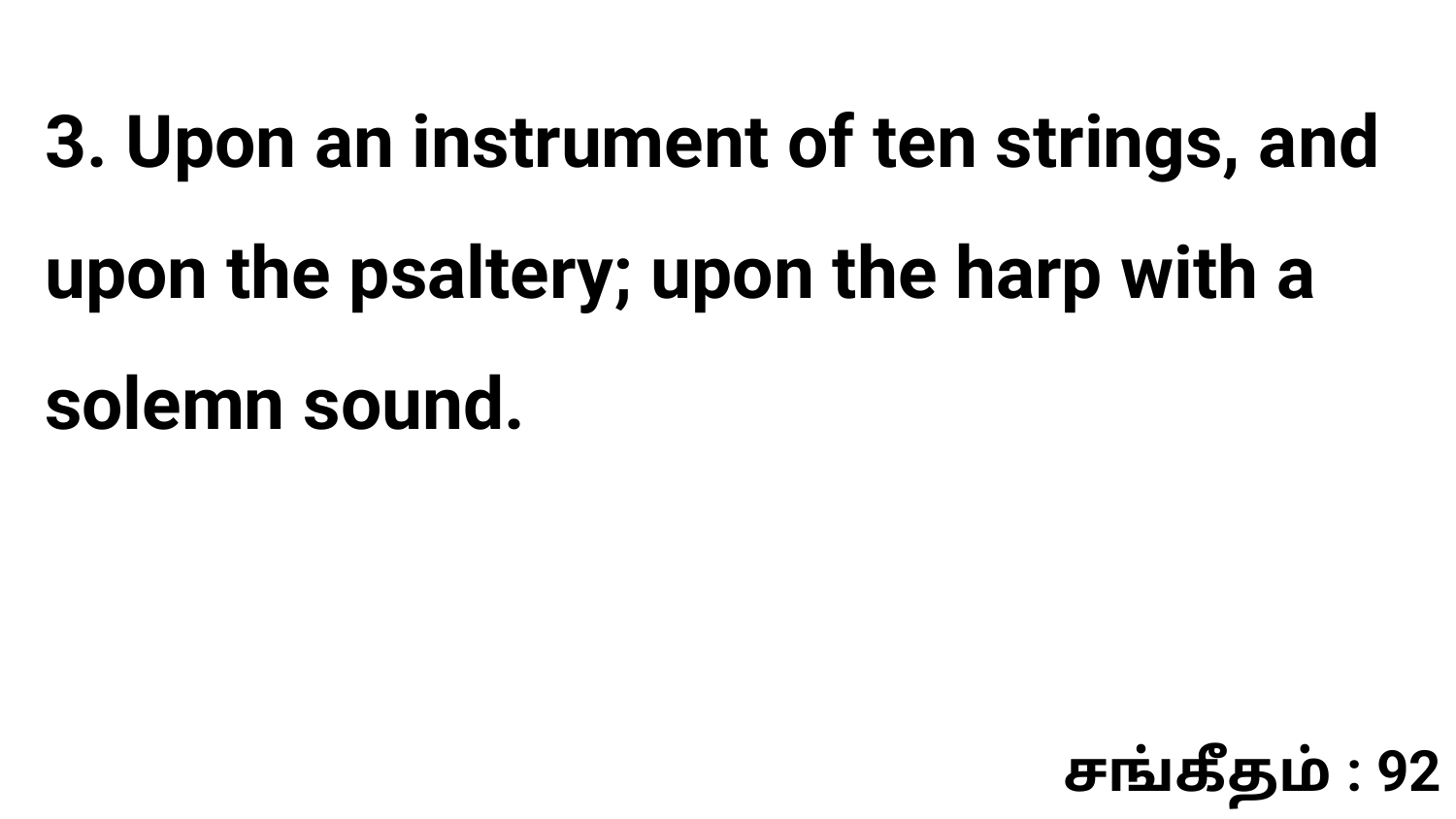

3. Upon an instrument of ten strings, and upon the psaltery; upon the harp with a solemn sound.
சங்கீதம் : 92